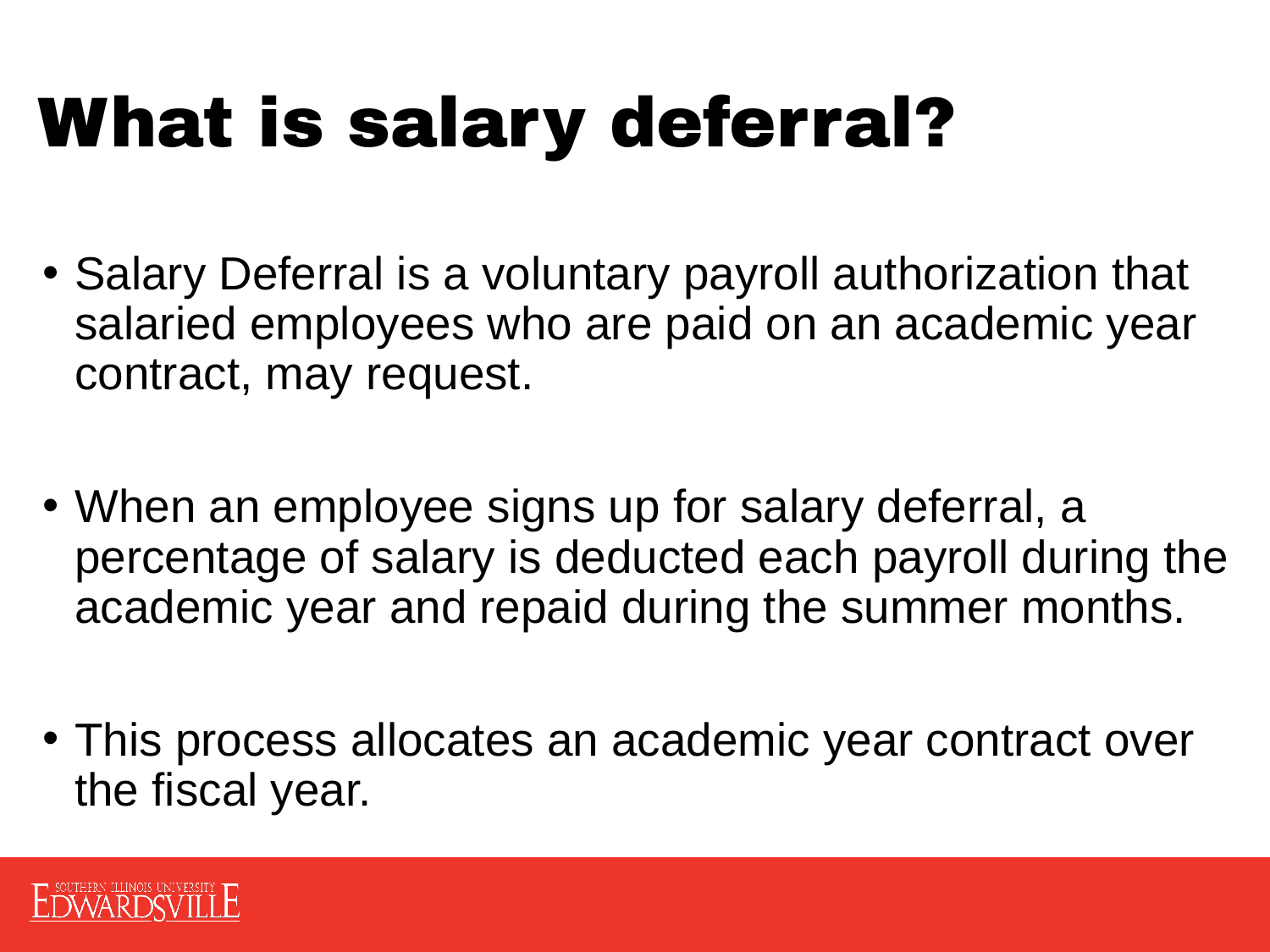

# What is salary deferral?
Salary Deferral is a voluntary payroll authorization that salaried employees who are paid on an academic year contract, may request.

When an employee signs up for salary deferral, a percentage of salary is deducted each payroll during the academic year and repaid during the summer months.

This process allocates an academic year contract over the fiscal year.